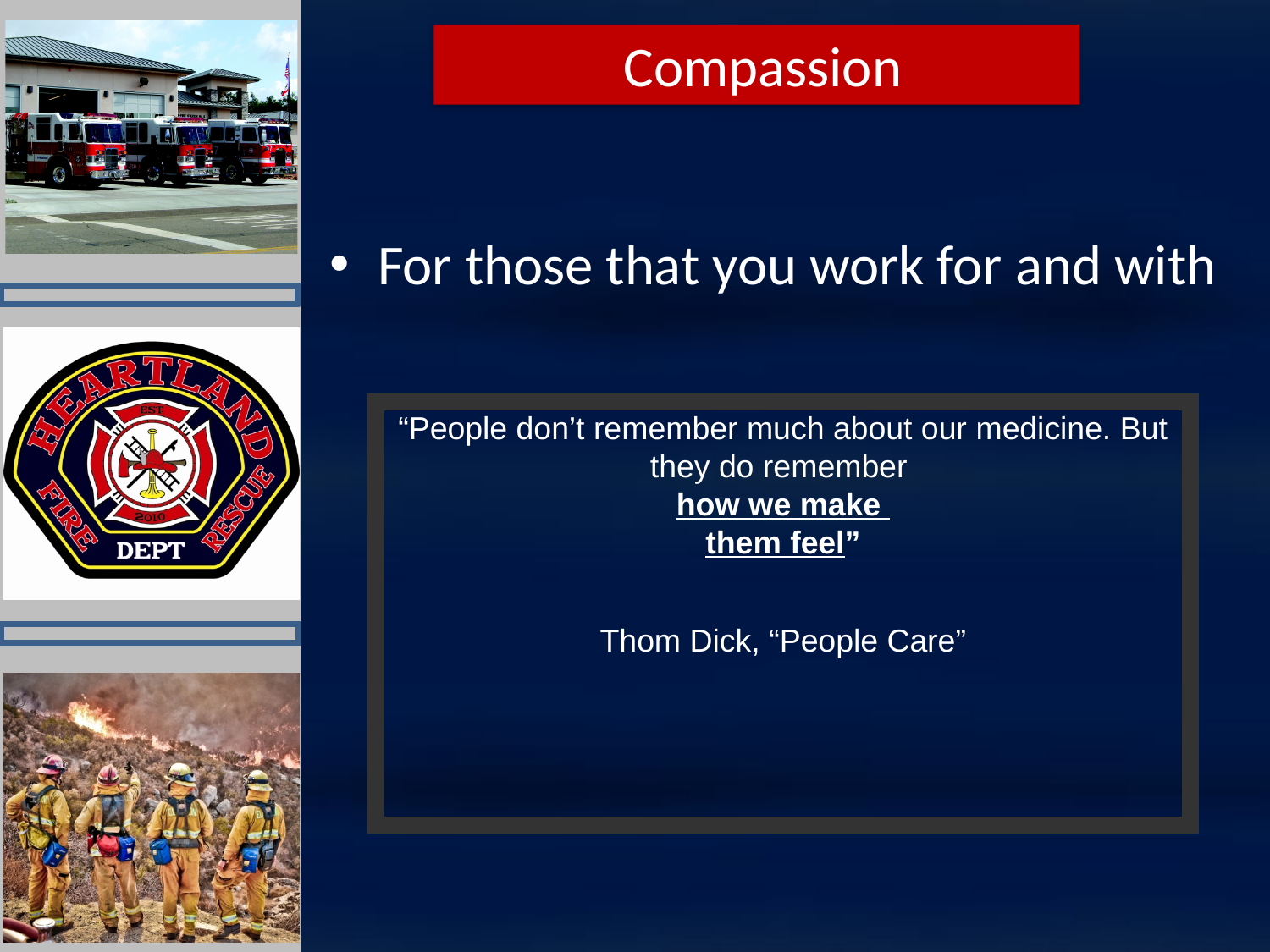

Compassion
For those that you work for and with
“People don’t remember much about our medicine. But they do remember
how we make
them feel”

Thom Dick, “People Care”